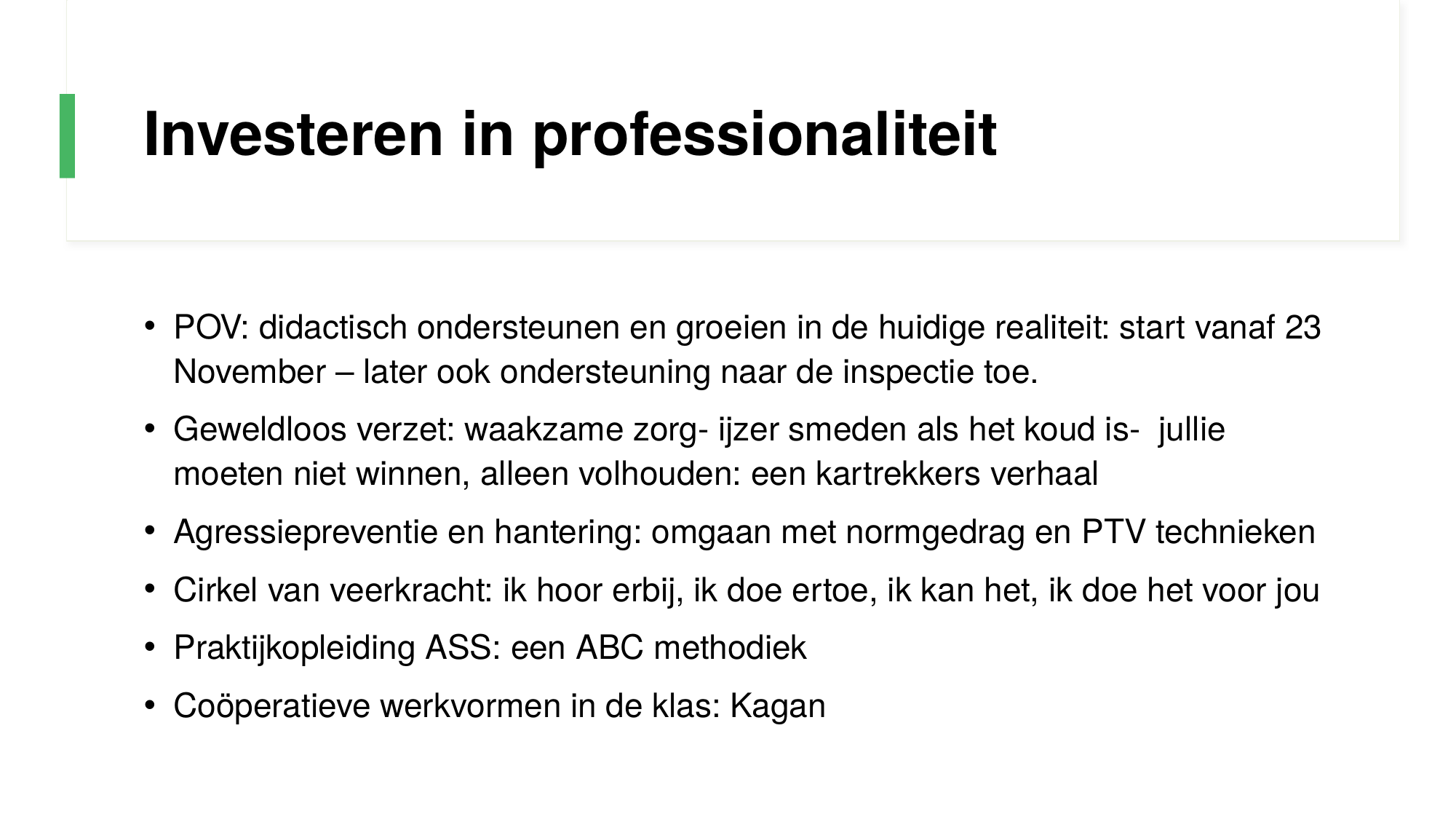

# Investeren in professionaliteit
POV: didactisch ondersteunen en groeien in de huidige realiteit: start vanaf 23 November – later ook ondersteuning naar de inspectie toe.
Geweldloos verzet: waakzame zorg- ijzer smeden als het koud is-  jullie moeten niet winnen, alleen volhouden: een kartrekkers verhaal
Agressiepreventie en hantering: omgaan met normgedrag en PTV technieken
Cirkel van veerkracht: ik hoor erbij, ik doe ertoe, ik kan het, ik doe het voor jou
Praktijkopleiding ASS: een ABC methodiek
Coöperatieve werkvormen in de klas: Kagan